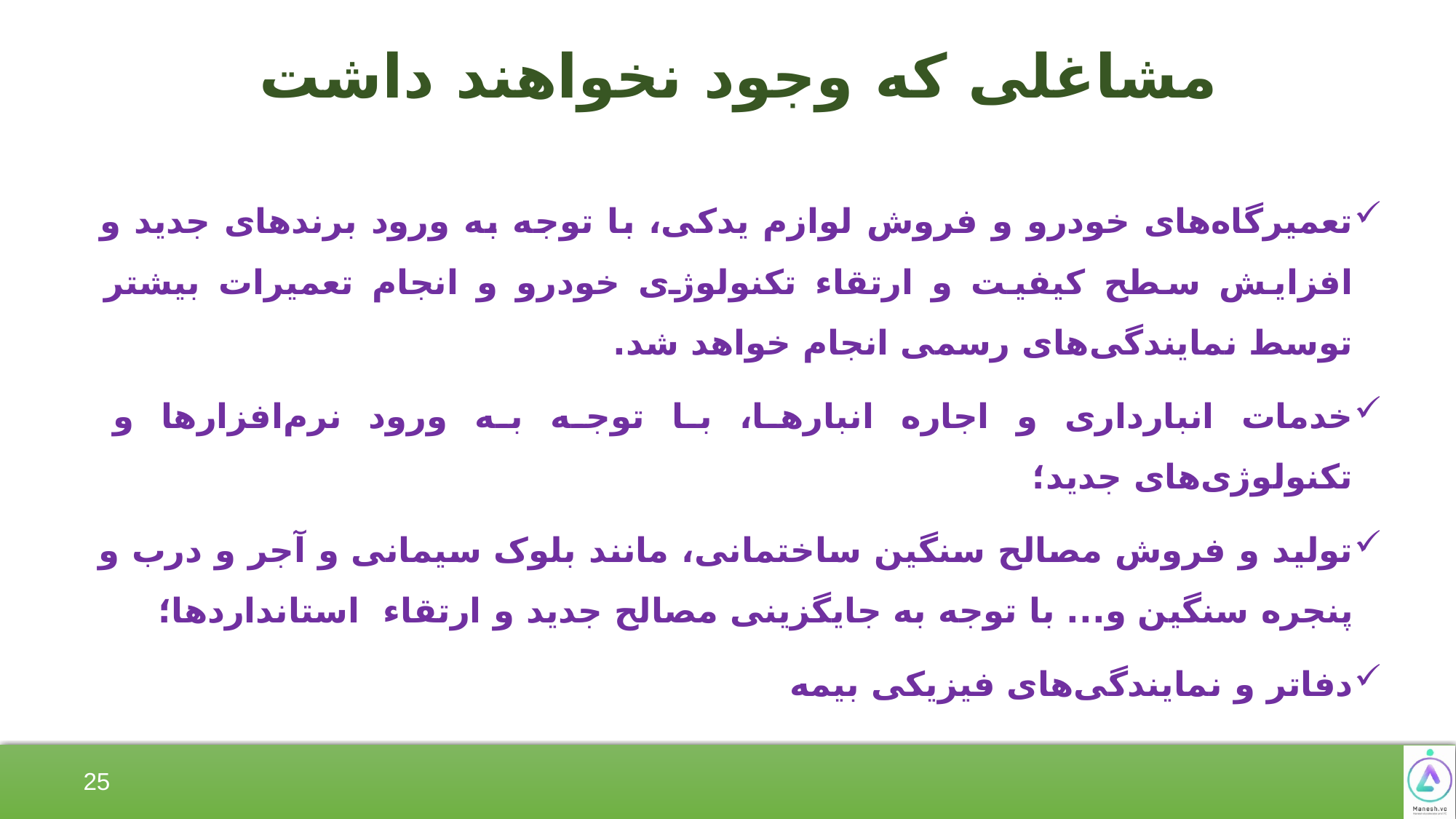

# مشاغلی که وجود نخواهند داشت
تعمیرگاه‌های خودرو و فروش لوازم یدکی، با توجه به ورود برندهای جدید و افزایش سطح کیفیت و ارتقاء تکنولوژی خودرو و انجام تعمیرات بيشتر توسط نمایندگی‌های رسمی انجام خواهد شد.
خدمات انبارداری و اجاره انبارها، با توجه به ورود نرم‌افزارها و تکنولوژی‌های جدید؛
تولید و فروش مصالح سنگین ساختمانی، مانند بلوک سیمانی و آجر و درب و پنجره سنگین و... با توجه به جایگزینی مصالح جدید و ارتقاء  استانداردها؛
دفاتر و نمایندگی‌های فیزیکی بیمه